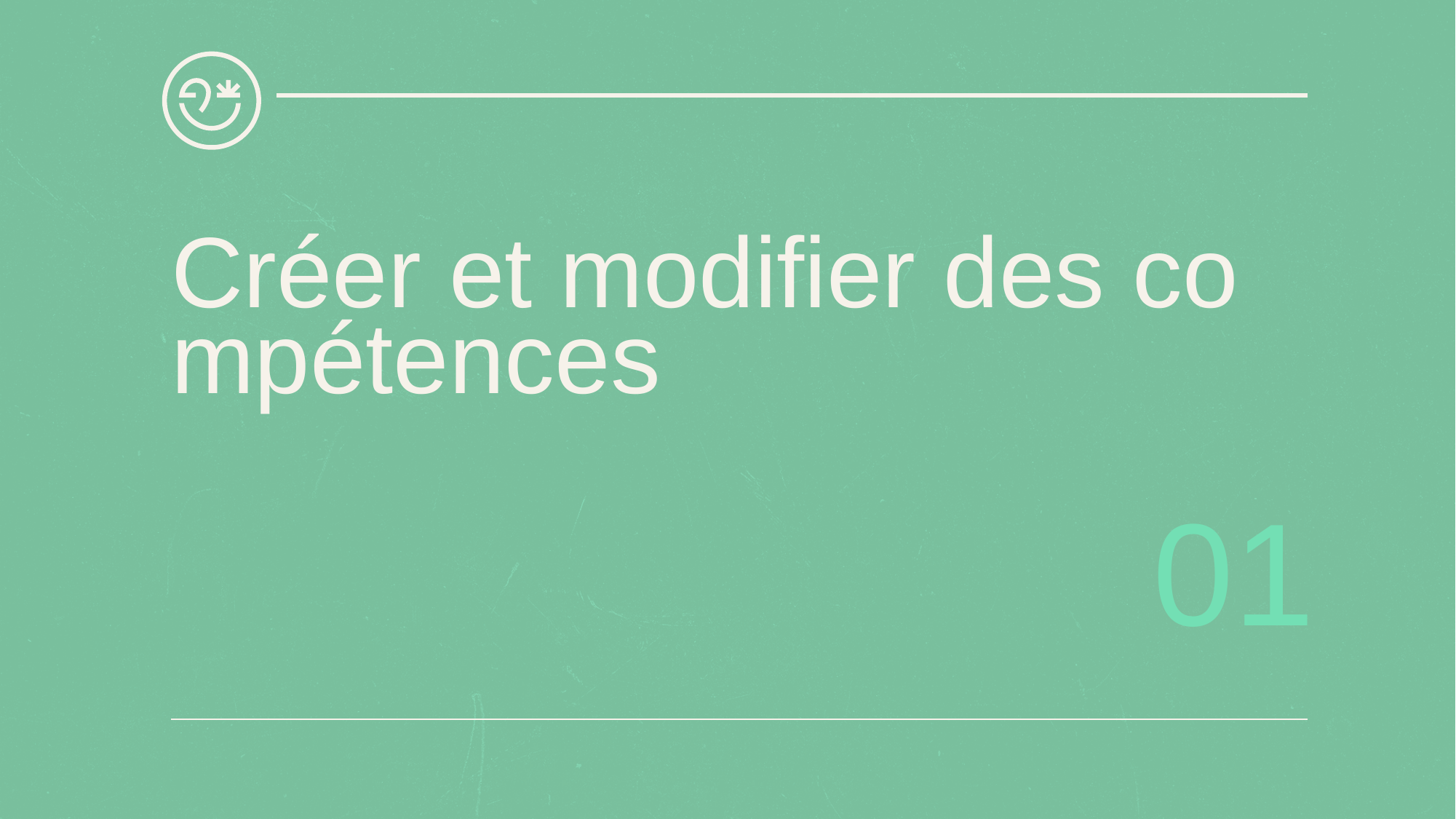

# Créer et modifier des compétences
01